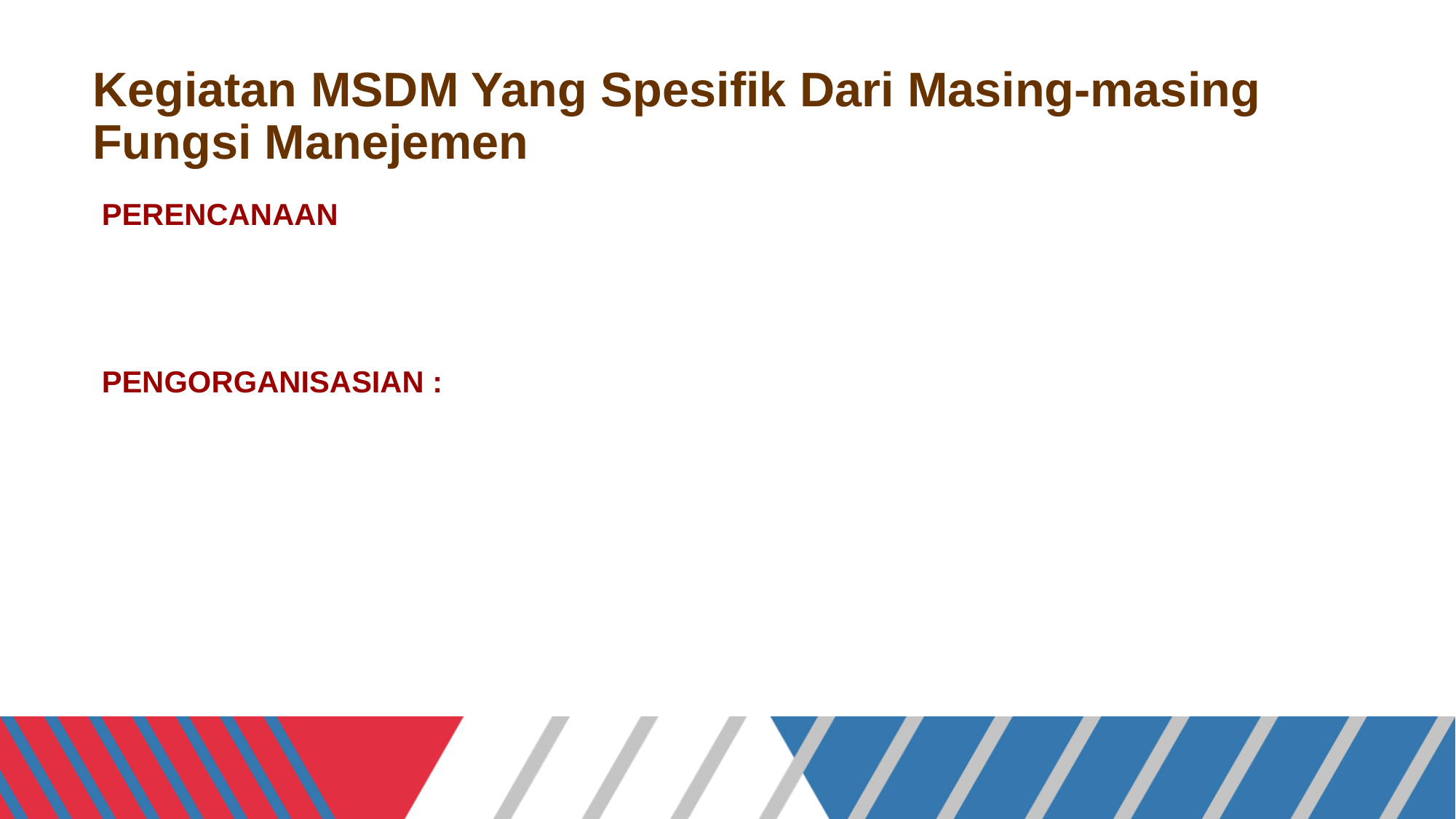

# Kegiatan MSDM Yang Spesifik Dari Masing-masing Fungsi Manejemen
PERENCANAAN :
Menentukan tujuan standar
Menetapkan sistem dan prosedur
Menetapkan rencana atau proyeksi untuk masa depan

PENGORGANISASIAN :
Memberikan tugas khusus kepada setiap SDM
Membangun divisi/departemen
Mendelegasikan wewenang kepada SDM
Menetapkan analisis pekerjaan atau analisis jabatan
Membangun komunikasi
Mengkoordinasikan kerja antara atasan dengan bawahan